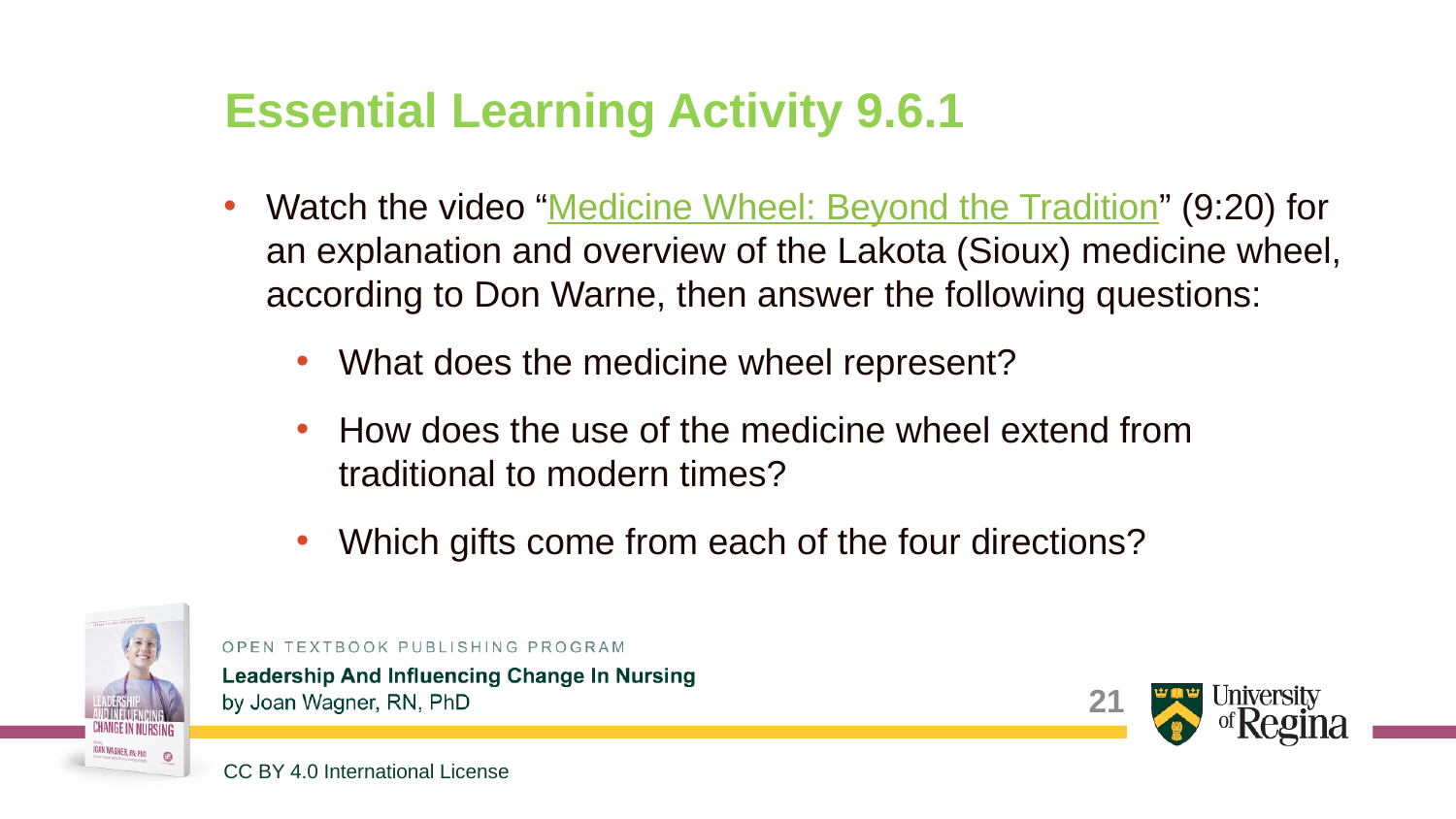

# Essential Learning Activity 9.6.1
Watch the video “Medicine Wheel: Beyond the Tradition” (9:20) for an explanation and overview of the Lakota (Sioux) medicine wheel, according to Don Warne, then answer the following questions:
What does the medicine wheel represent?
How does the use of the medicine wheel extend from traditional to modern times?
Which gifts come from each of the four directions?
21
CC BY 4.0 International License